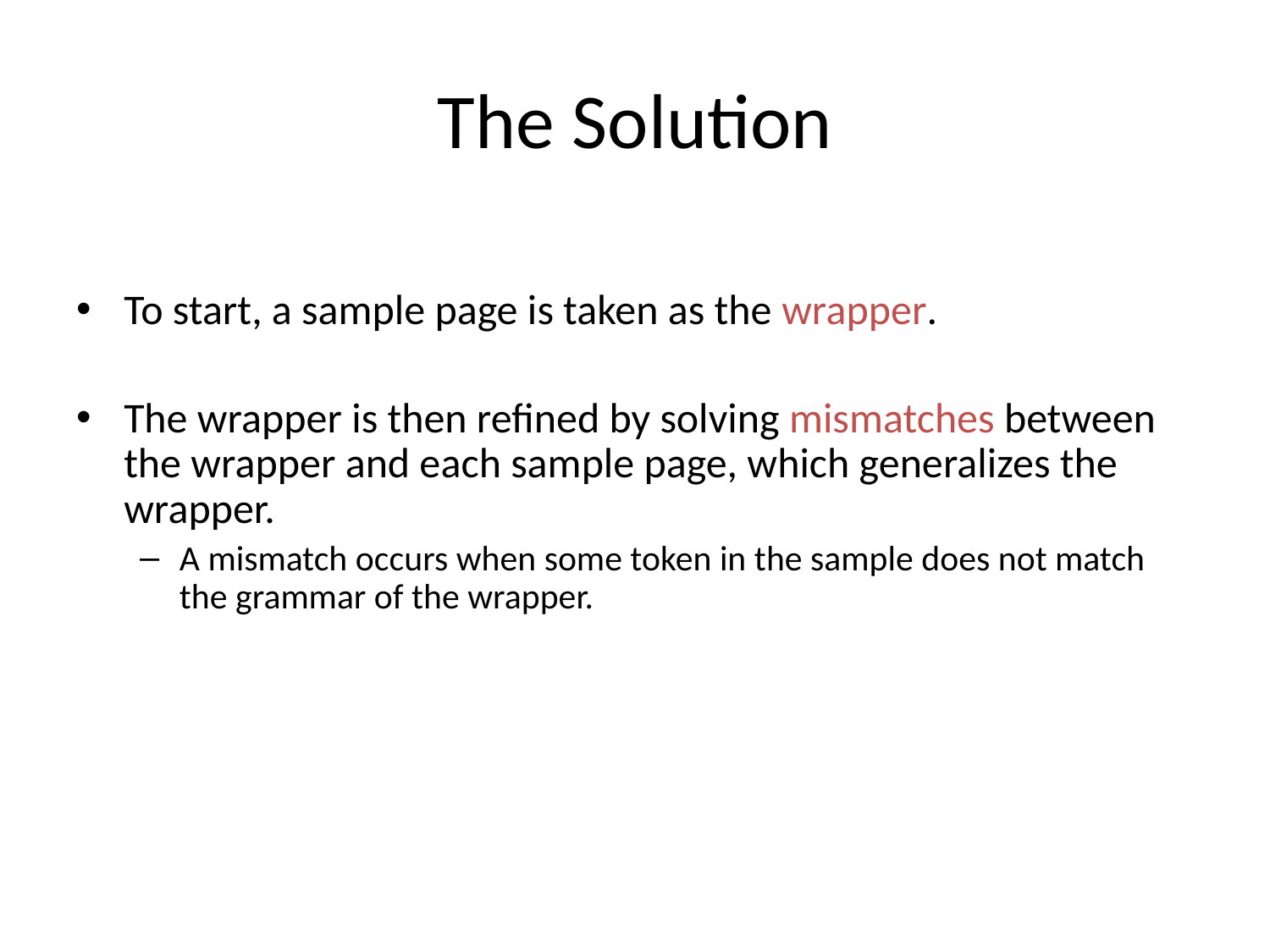

# The Solution

To start, a sample page is taken as the wrapper.

The wrapper is then refined by solving mismatches between the wrapper and each sample page, which generalizes the wrapper.
A mismatch occurs when some token in the sample does not match the grammar of the wrapper.